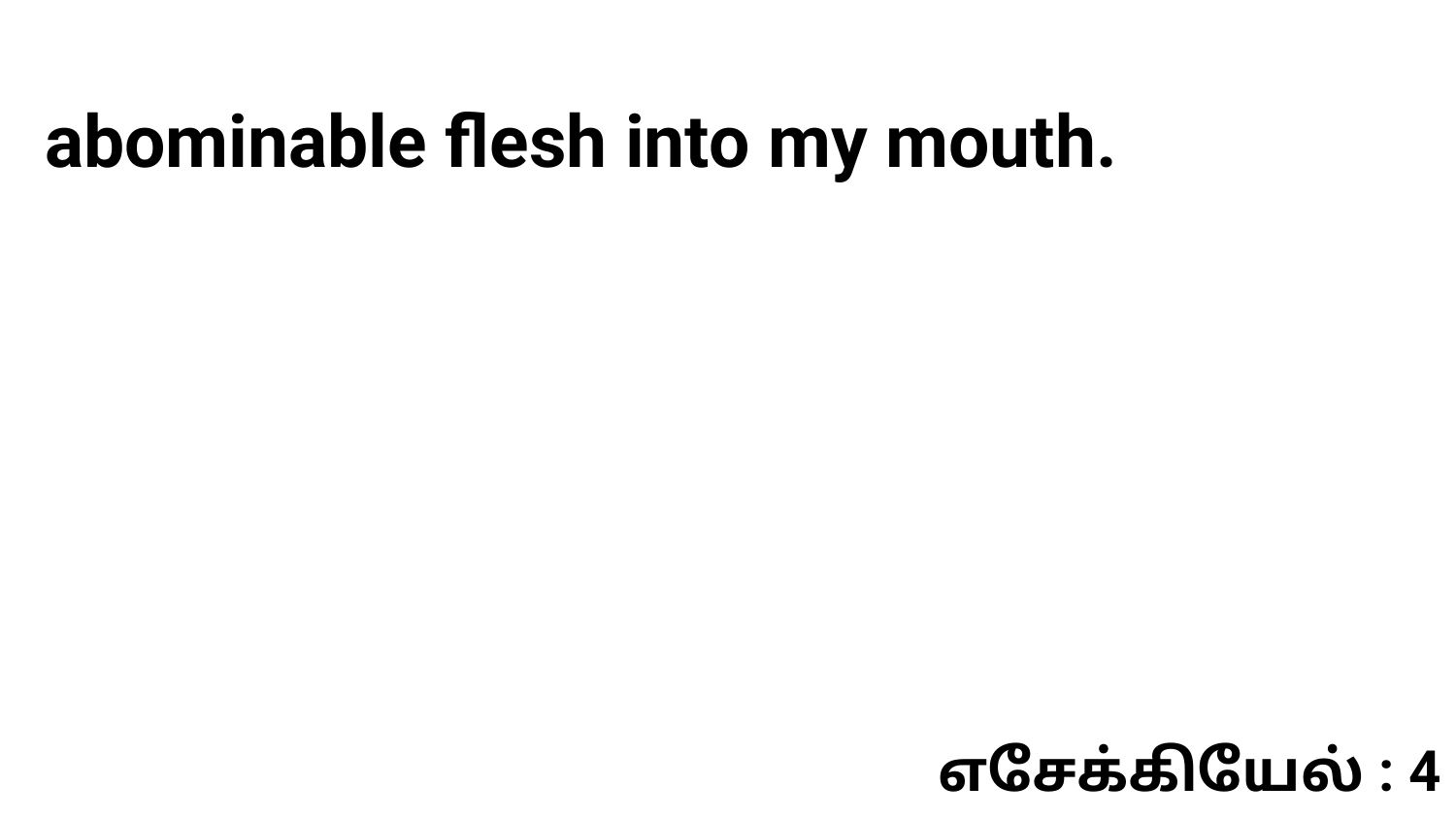

abominable flesh into my mouth.
எசேக்கியேல் : 4